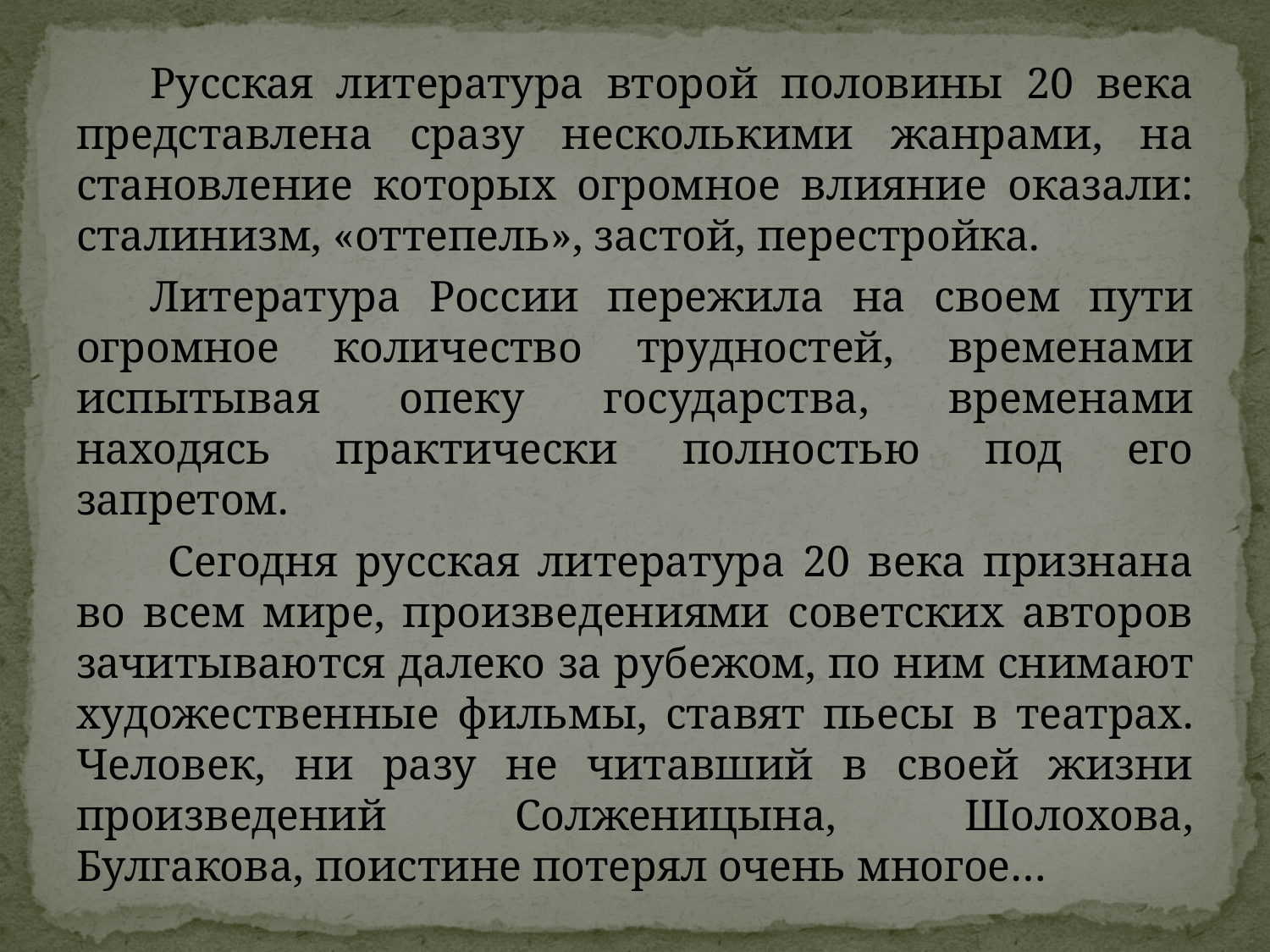

Русская литература второй половины 20 века представлена сразу несколькими жанрами, на становление которых огромное влияние оказали: сталинизм, «оттепель», застой, перестройка.
Литература России пережила на своем пути огромное количество трудностей, временами испытывая опеку государства, временами находясь практически полностью под его запретом.
 Сегодня русская литература 20 века признана во всем мире, произведениями советских авторов зачитываются далеко за рубежом, по ним снимают художественные фильмы, ставят пьесы в театрах. Человек, ни разу не читавший в своей жизни произведений Солженицына, Шолохова, Булгакова, поистине потерял очень многое…